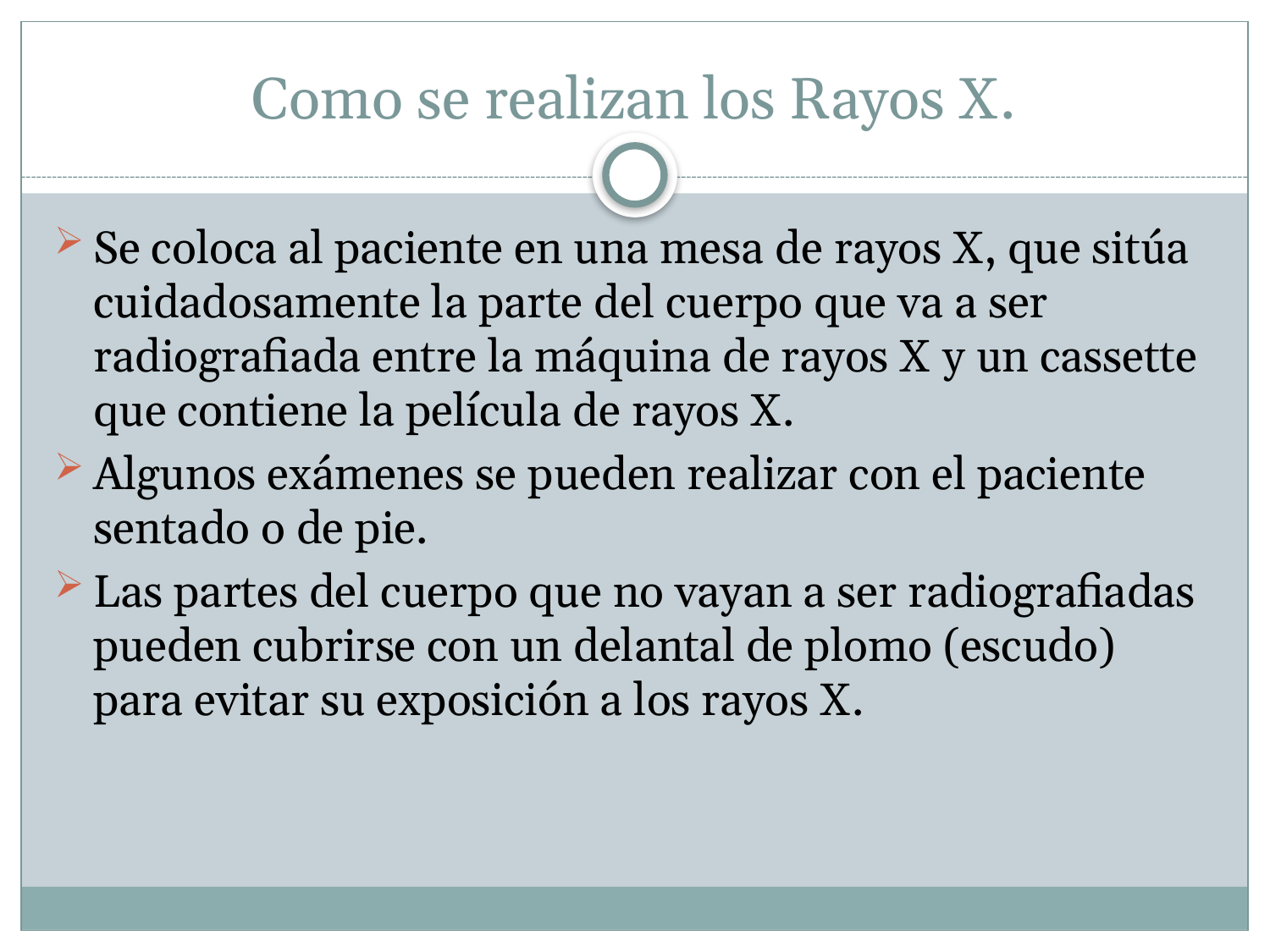

# Como se realizan los Rayos X.
Se coloca al paciente en una mesa de rayos X, que sitúa cuidadosamente la parte del cuerpo que va a ser radiografiada entre la máquina de rayos X y un cassette que contiene la película de rayos X.
Algunos exámenes se pueden realizar con el paciente sentado o de pie.
Las partes del cuerpo que no vayan a ser radiografiadas pueden cubrirse con un delantal de plomo (escudo) para evitar su exposición a los rayos X.